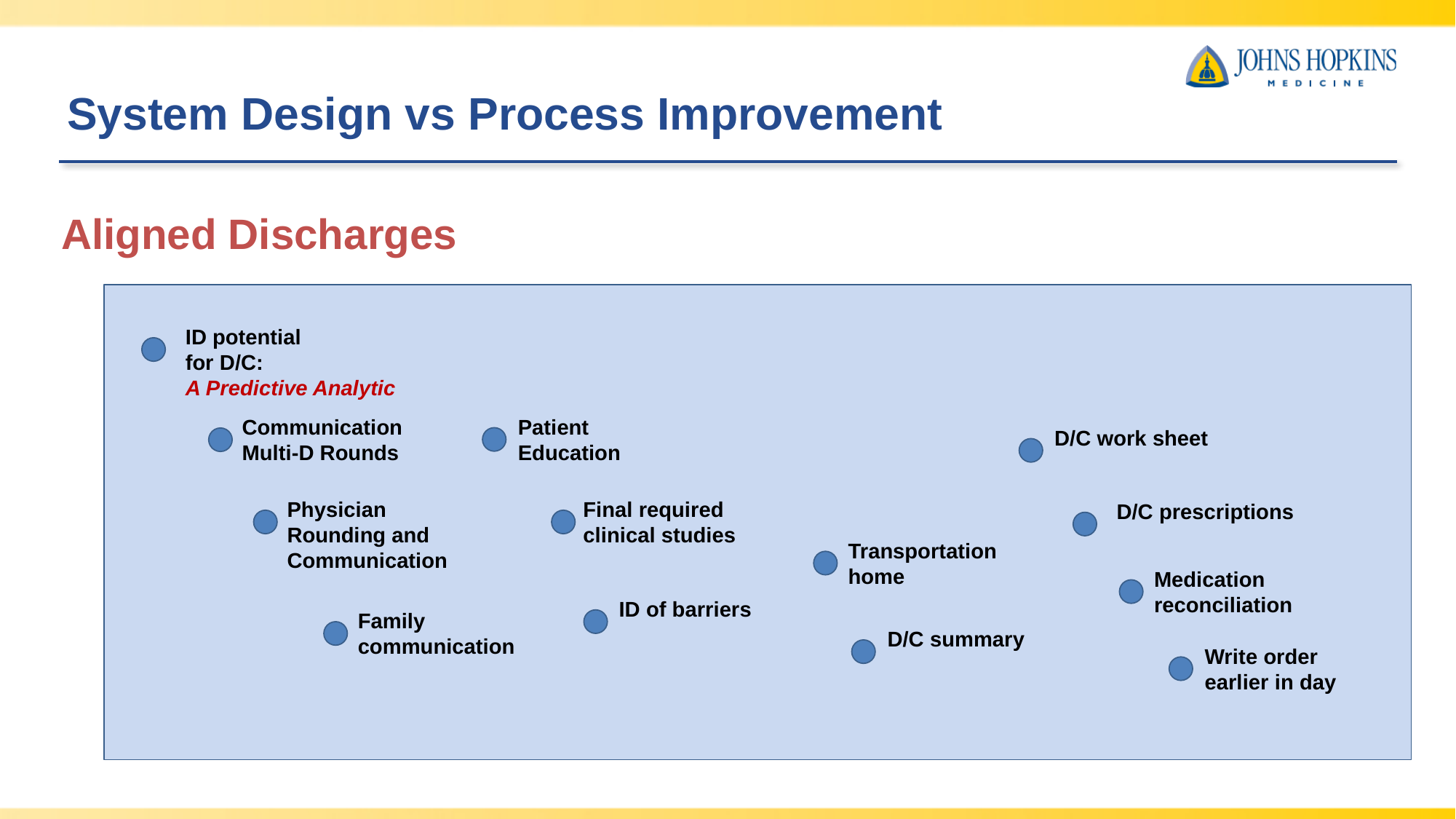

# System Design vs Process Improvement
Aligned Discharges

ID potential
for D/C:
A Predictive Analytic

Patient
Education

Communication
Multi-D Rounds

D/C work sheet

Physician
Rounding and
Communication

Final required
clinical studies

D/C prescriptions

Transportation
home

Medication
reconciliation

ID of barriers

Family
communication

D/C summary

Write order
earlier in day